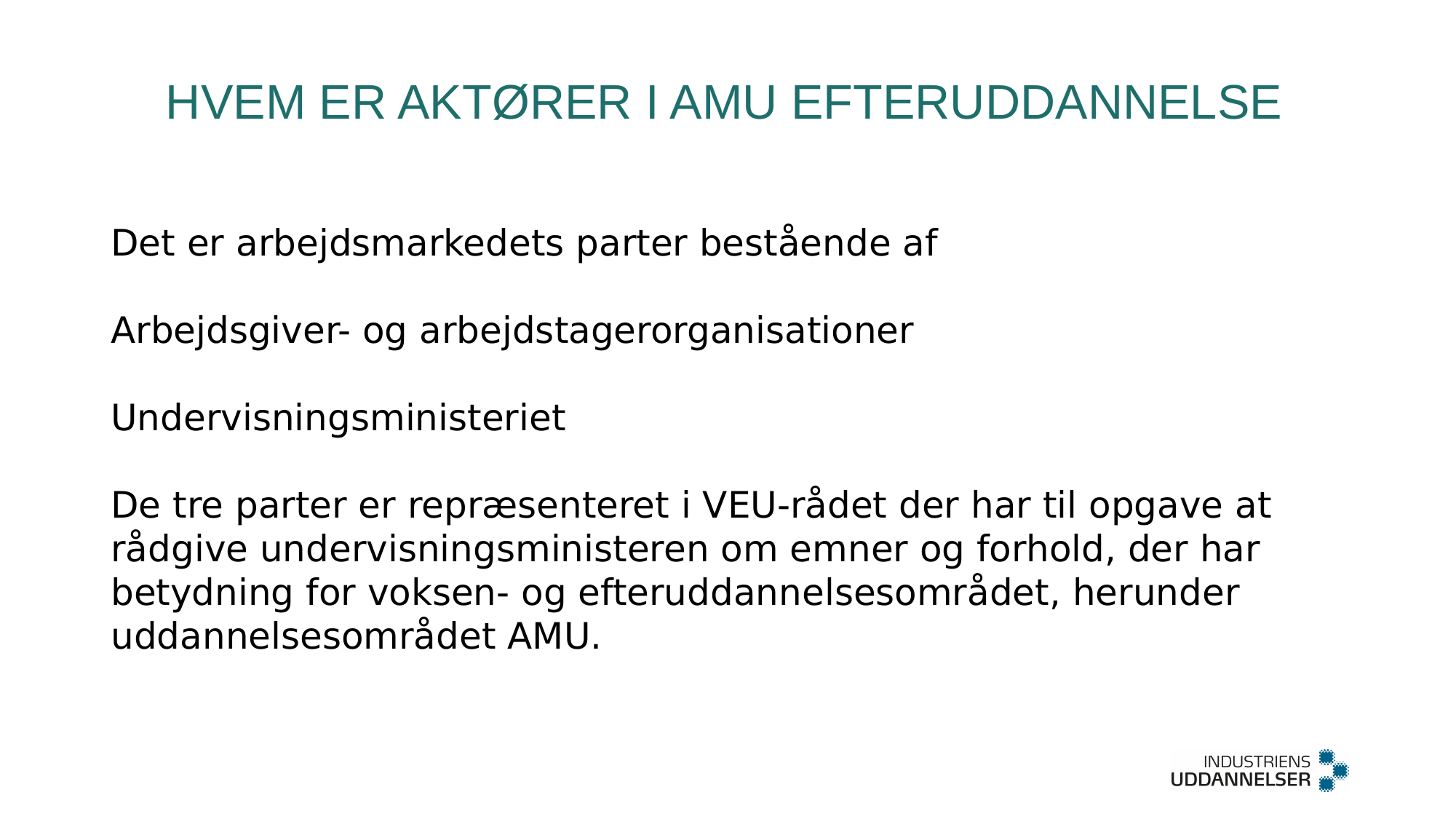

# Hvem er aktører i AMU efteruddannelse

Det er arbejdsmarkedets parter bestående af

Arbejdsgiver- og arbejdstagerorganisationer

Undervisningsministeriet

De tre parter er repræsenteret i VEU-rådet der har til opgave at rådgive undervisningsministeren om emner og forhold, der har betydning for voksen- og efteruddannelsesområdet, herunder uddannelsesområdet AMU.